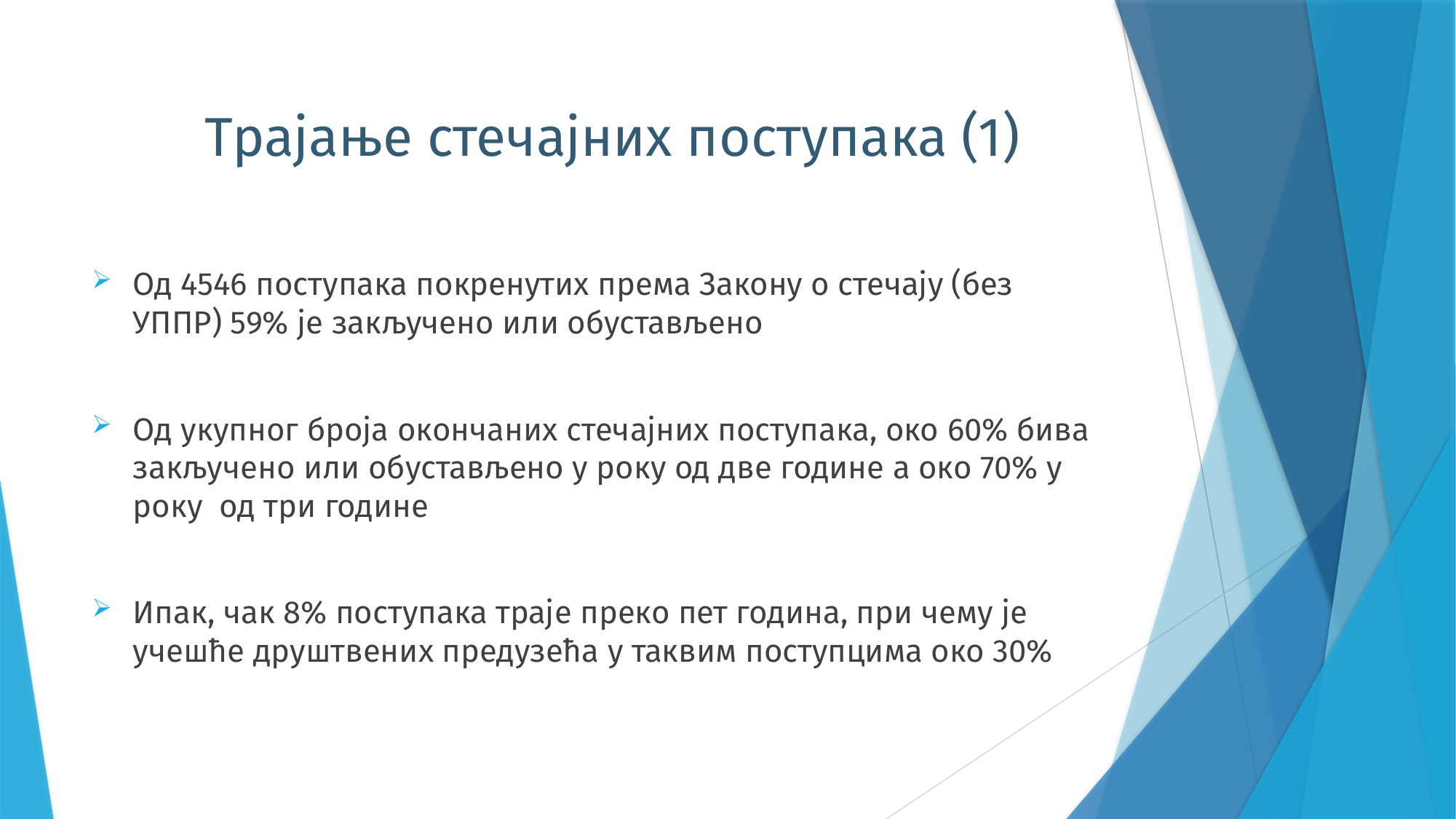

Од 4546 поступака покренутих према Закону о стечају (без УППР) 59% је закључено или обустављено

Од укупног броја окончаних стечајних поступака, око 60% бива закључено или обустављено у року од две године а око 70% у року  од три године

Ипак, чак 8% поступака траје преко пет година, при чему је учешће друштвених предузећа у таквим поступцима око 30%

Трајање стечајних поступака (1)